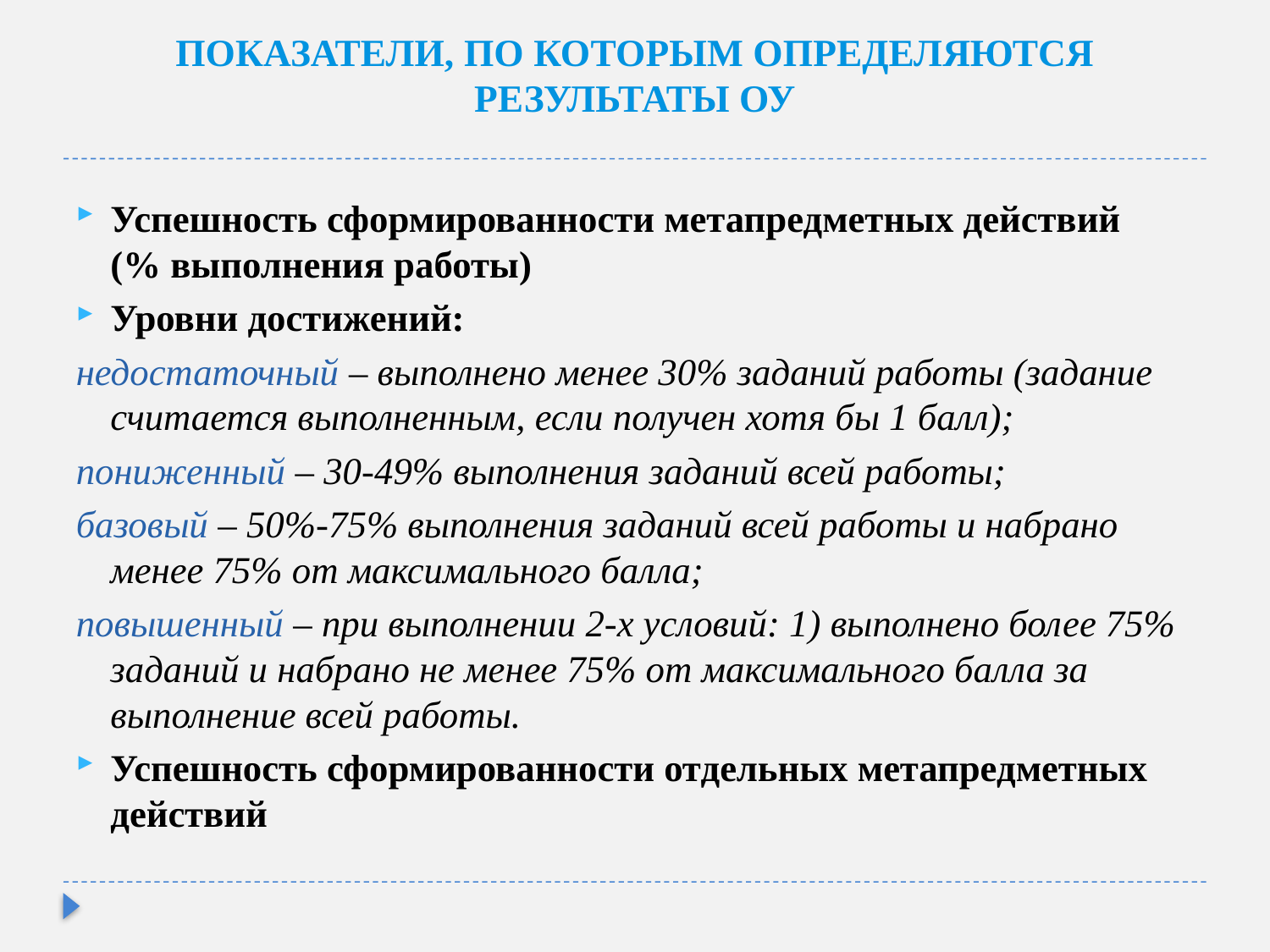

# ПОКАЗАТЕЛИ, ПО КОТОРЫМ ОПРЕДЕЛЯЮТСЯ РЕЗУЛЬТАТЫ ОУ
Успешность сформированности метапредметных действий   (% выполнения работы)
Уровни достижений:
недостаточный – выполнено менее 30% заданий работы (задание считается выполненным, если получен хотя бы 1 балл);
пониженный – 30-49% выполнения заданий всей работы;
базовый – 50%-75% выполнения заданий всей работы и набрано менее 75% от максимального балла;
повышенный – при выполнении 2-х условий: 1) выполнено более 75% заданий и набрано не менее 75% от максимального балла за выполнение всей работы.
Успешность сформированности отдельных метапредметных действий